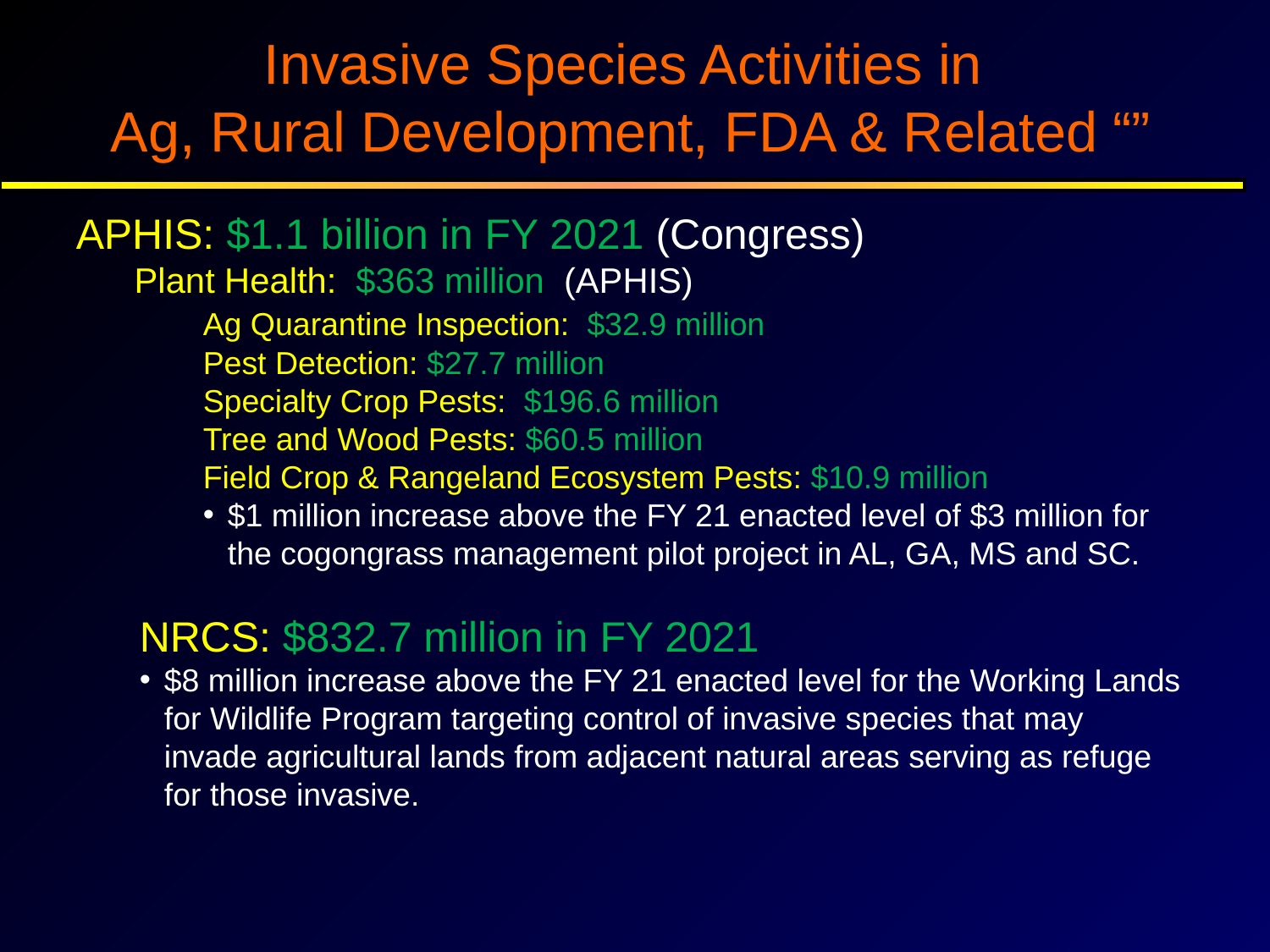

Invasive Species Activities in
Ag, Rural Development, FDA & Related “”

APHIS: $1.1 billion in FY 2021 (Congress)
      Plant Health:  $363 million  (APHIS)
	Ag Quarantine Inspection:  $32.9 million
	Pest Detection: $27.7 million
	Specialty Crop Pests:  $196.6 million
	Tree and Wood Pests: $60.5 million
	Field Crop & Rangeland Ecosystem Pests: $10.9 million
$1 million increase above the FY 21 enacted level of $3 million for the cogongrass management pilot project in AL, GA, MS and SC.

NRCS: $832.7 million in FY 2021
$8 million increase above the FY 21 enacted level for the Working Lands for Wildlife Program targeting control of invasive species that may invade agricultural lands from adjacent natural areas serving as refuge for those invasive.